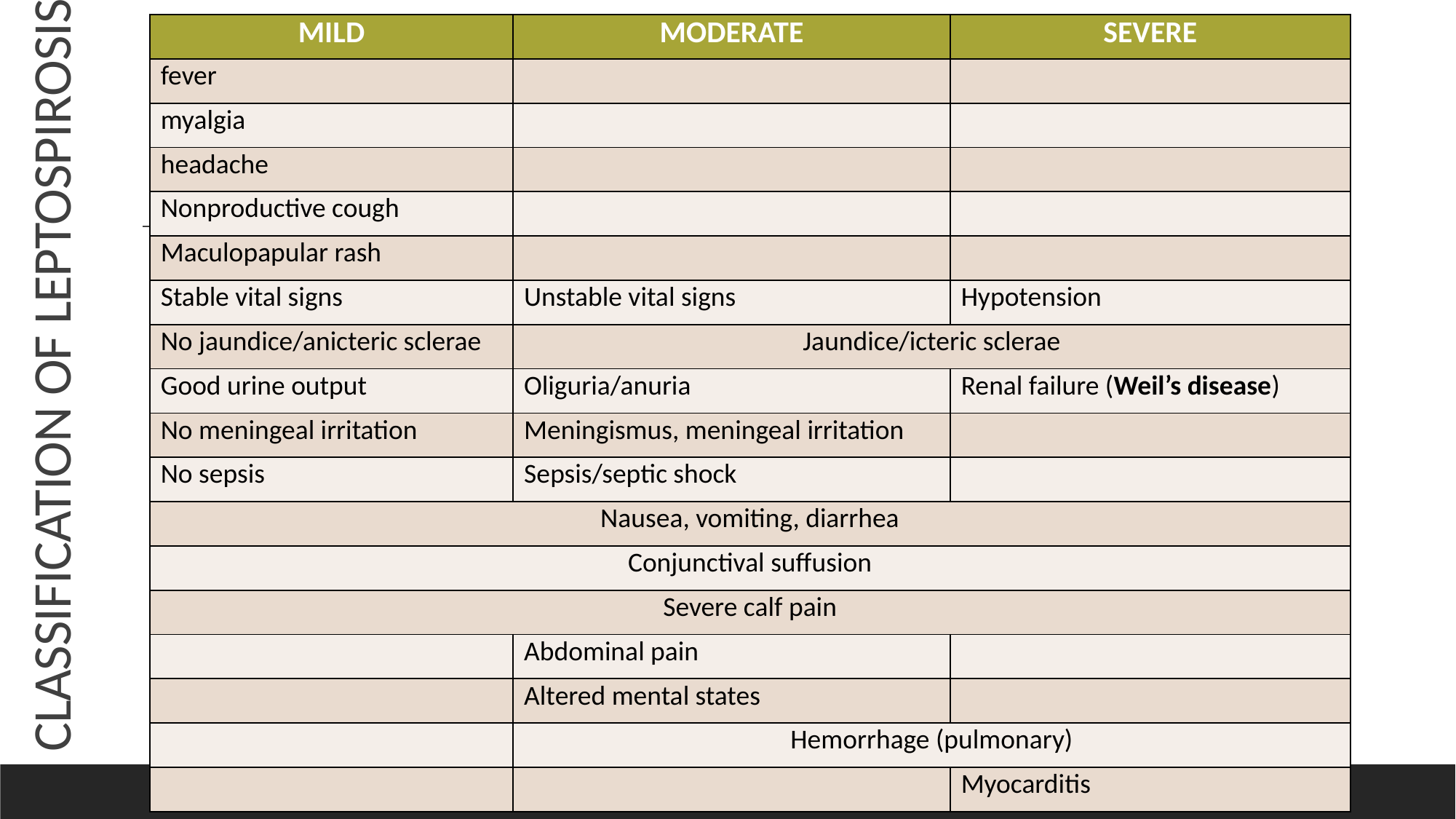

| MILD | MODERATE | SEVERE |
| --- | --- | --- |
| fever |  |  |
| myalgia |  |  |
| headache |  |  |
| Nonproductive cough |  |  |
| Maculopapular rash |  |  |
| Stable vital signs | Unstable vital signs | Hypotension |
| No jaundice/anicteric sclerae | Jaundice/icteric sclerae |  |
| Good urine output | Oliguria/anuria | Renal failure (Weil’s disease) |
| No meningeal irritation | Meningismus, meningeal irritation |  |
| No sepsis | Sepsis/septic shock |  |
| Nausea, vomiting, diarrhea |  |  |
| Conjunctival suffusion |  |  |
| Severe calf pain |  |  |
|  | Abdominal pain |  |
|  | Altered mental states |  |
|  | Hemorrhage (pulmonary) |  |
|  |  | Myocarditis |
# CLASSIFICATION OF LEPTOSPIROSIS